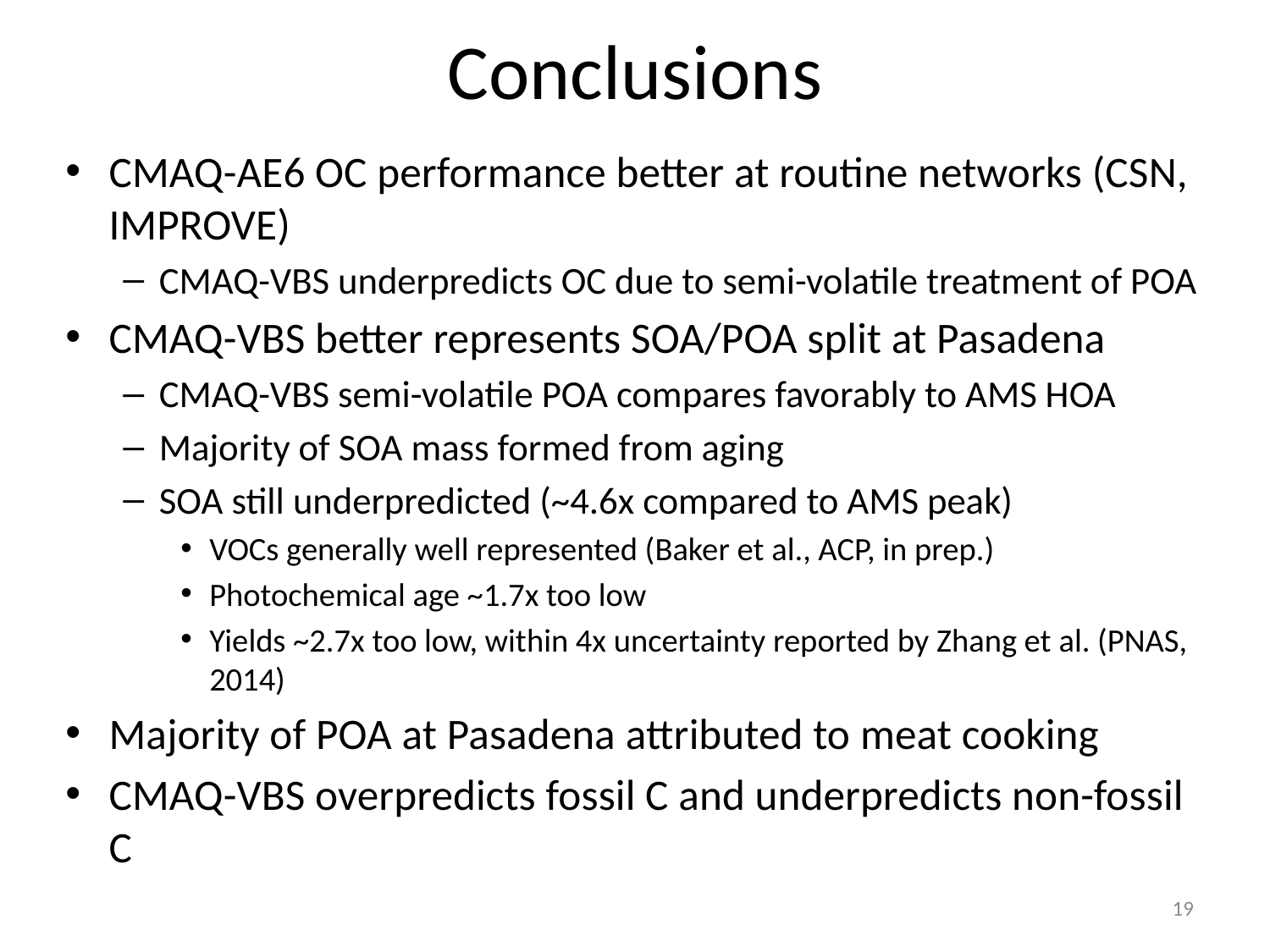

# Conclusions
CMAQ-AE6 OC performance better at routine networks (CSN, IMPROVE)
CMAQ-VBS underpredicts OC due to semi-volatile treatment of POA
CMAQ-VBS better represents SOA/POA split at Pasadena
CMAQ-VBS semi-volatile POA compares favorably to AMS HOA
Majority of SOA mass formed from aging
SOA still underpredicted (~4.6x compared to AMS peak)
VOCs generally well represented (Baker et al., ACP, in prep.)
Photochemical age ~1.7x too low
Yields ~2.7x too low, within 4x uncertainty reported by Zhang et al. (PNAS, 2014)
Majority of POA at Pasadena attributed to meat cooking
CMAQ-VBS overpredicts fossil C and underpredicts non-fossil C

19